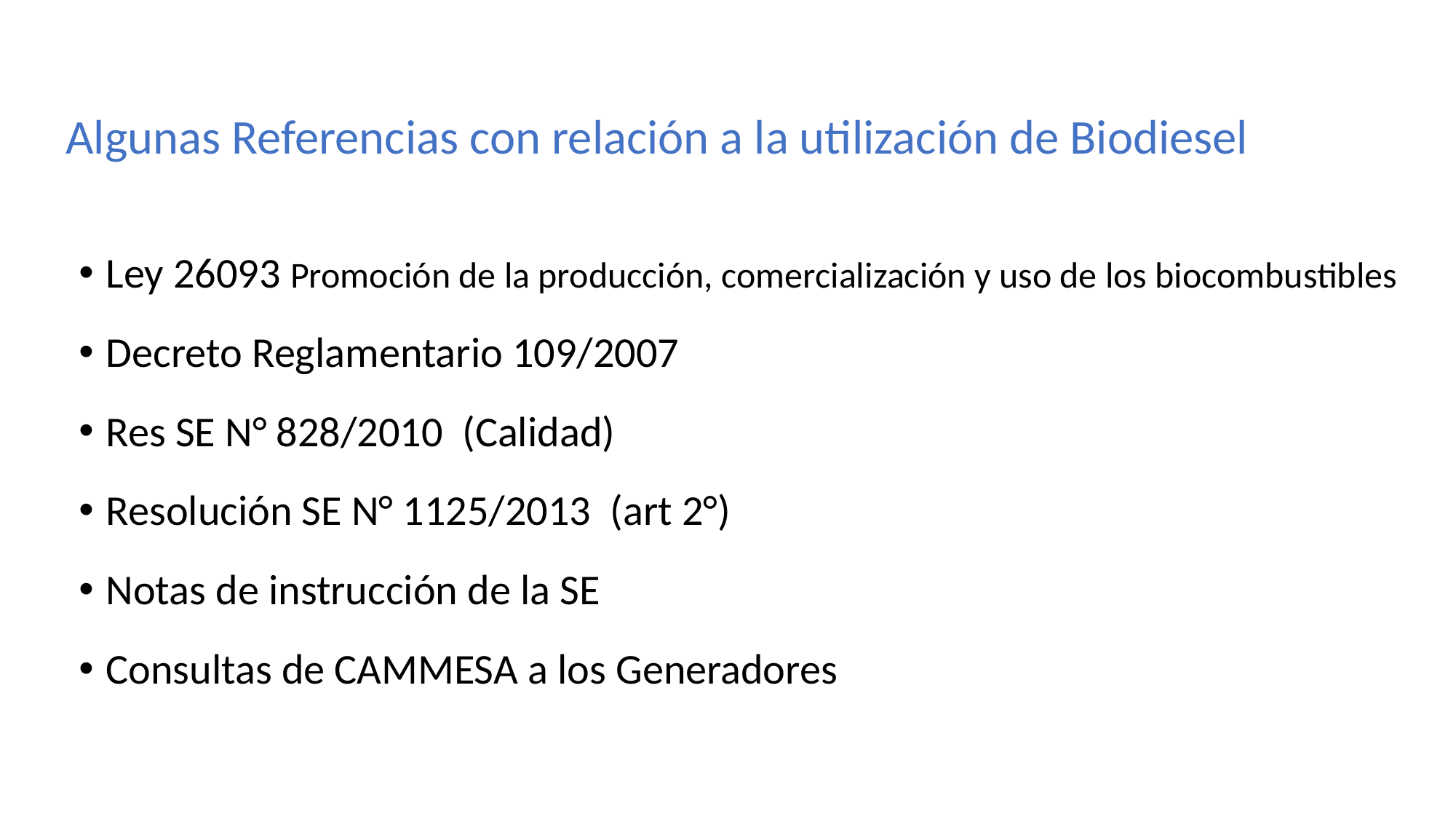

# Algunas Referencias con relación a la utilización de Biodiesel
Ley 26093 Promoción de la producción, comercialización y uso de los biocombustibles
Decreto Reglamentario 109/2007
Res SE N° 828/2010  (Calidad)
Resolución SE N° 1125/2013  (art 2°)
Notas de instrucción de la SE
Consultas de CAMMESA a los Generadores